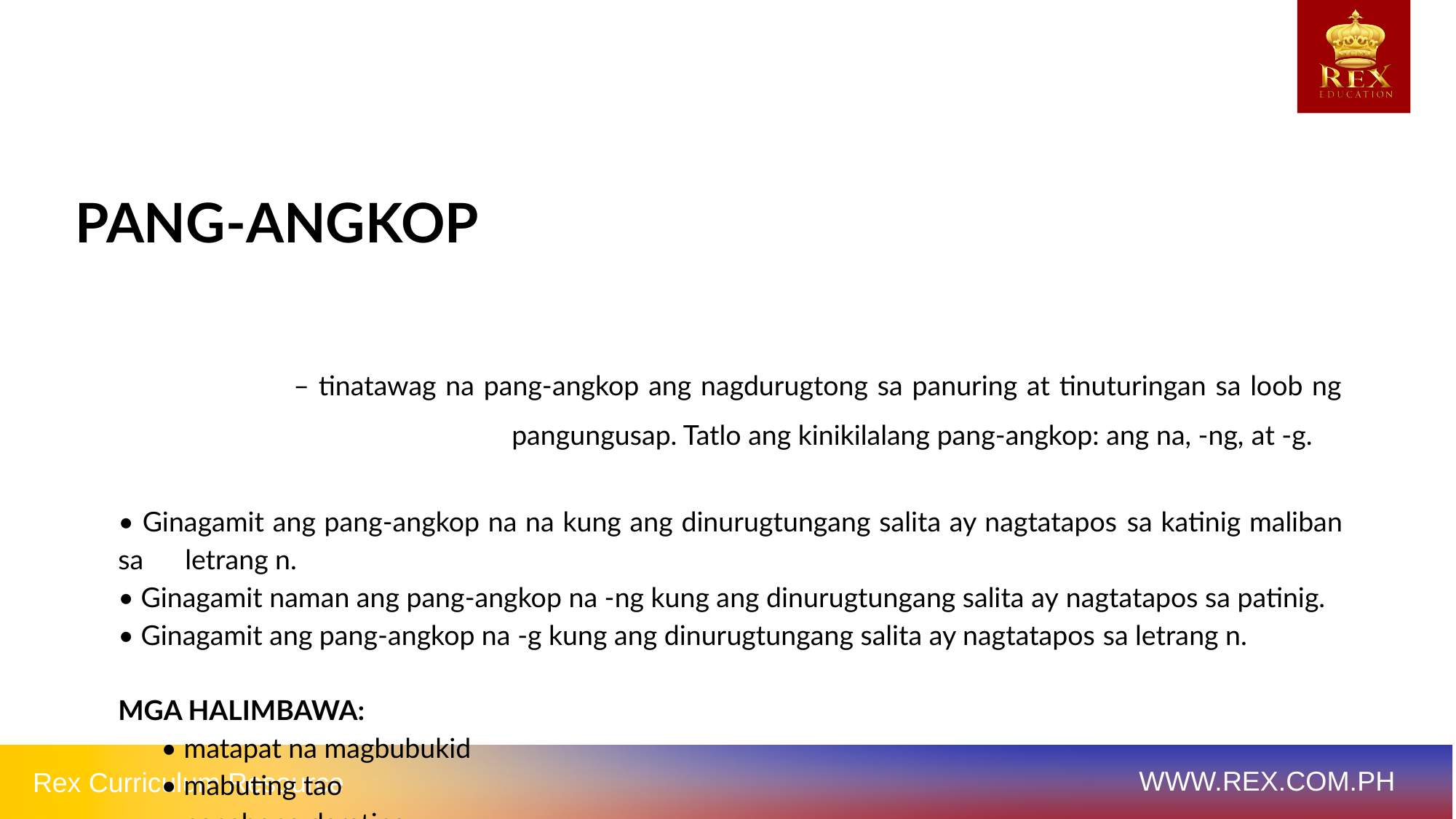

PANG-ANGKOP

		– tinatawag na pang-angkop ang nagdurugtong sa panuring at tinuturingan sa loob ng 				pangungusap. Tatlo ang kinikilalang pang-angkop: ang na, -ng, at -g.

• Ginagamit ang pang-angkop na na kung ang dinurugtungang salita ay nagtatapos sa katinig maliban sa      letrang n.
• Ginagamit naman ang pang-angkop na -ng kung ang dinurugtungang salita ay nagtatapos sa patinig.
• Ginagamit ang pang-angkop na -g kung ang dinurugtungang salita ay nagtatapos sa letrang n.

MGA HALIMBAWA:
• matapat na magbubukid
• mabuting tao
• panahong darating